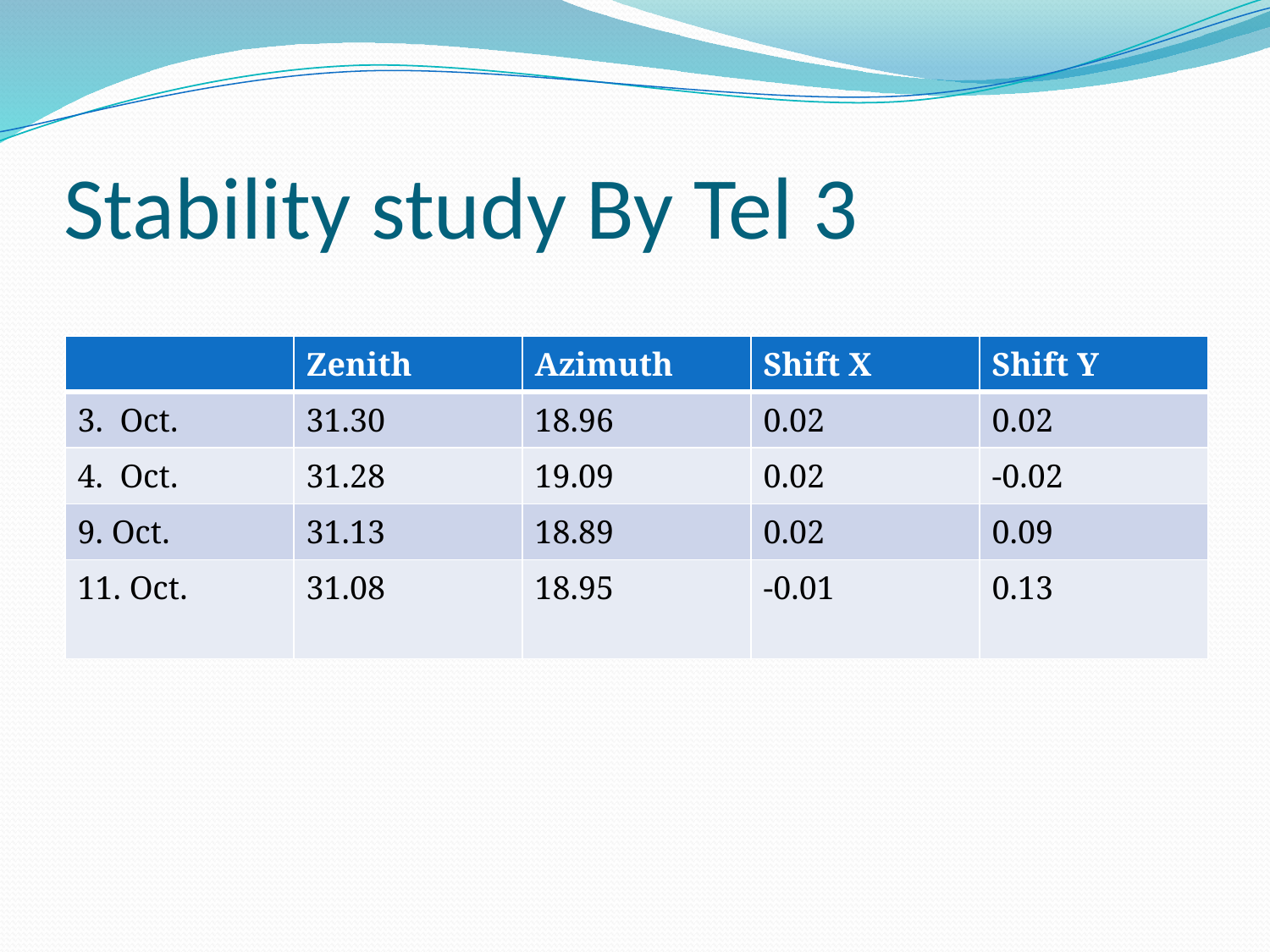

# Stability study By Tel 3
|  | Zenith | Azimuth | Shift X | Shift Y |
| --- | --- | --- | --- | --- |
| 3. Oct. | 31.30 | 18.96 | 0.02 | 0.02 |
| 4. Oct. | 31.28 | 19.09 | 0.02 | -0.02 |
| 9. Oct. | 31.13 | 18.89 | 0.02 | 0.09 |
| 11. Oct. | 31.08 | 18.95 | -0.01 | 0.13 |